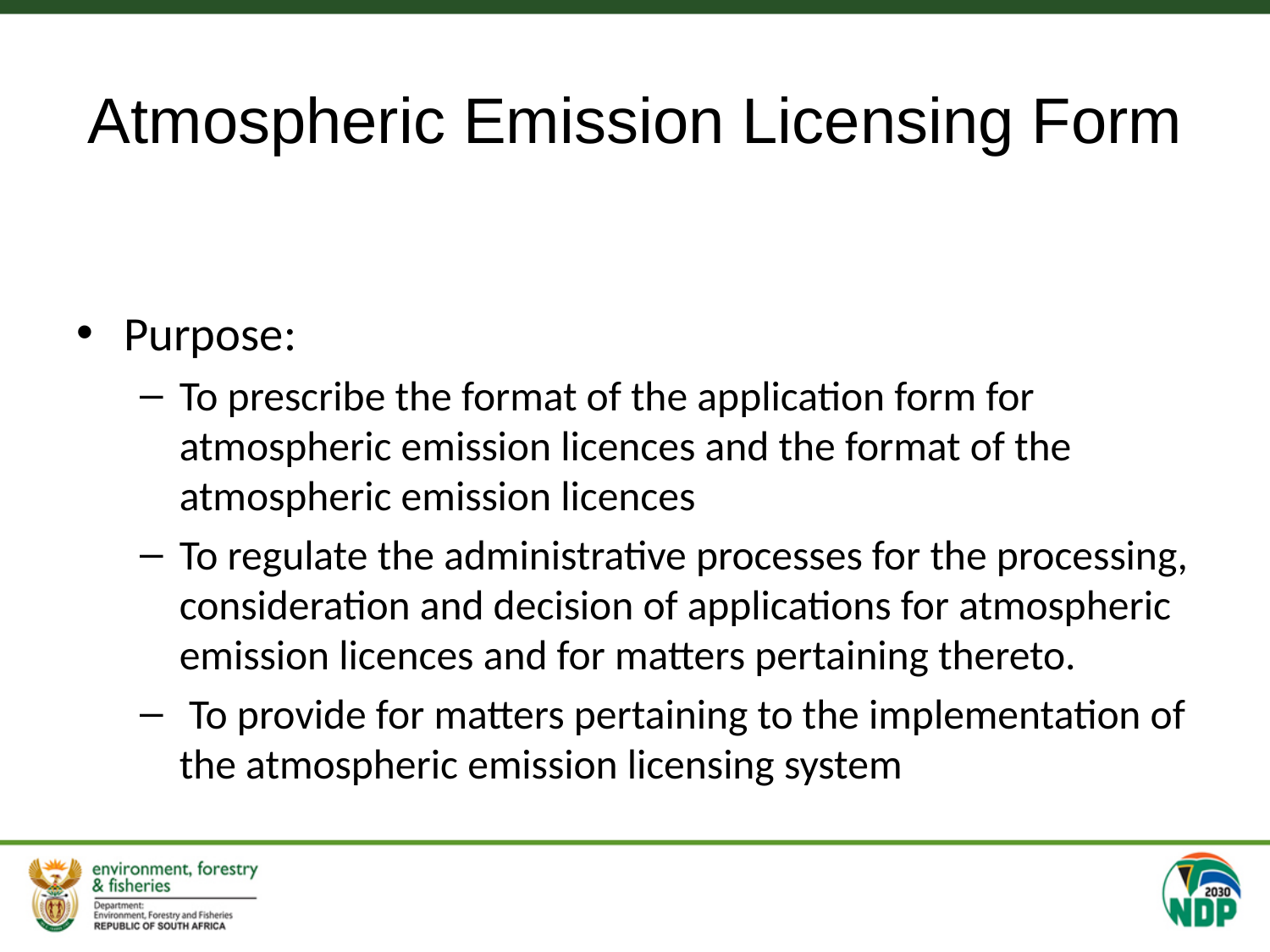

# Atmospheric Emission Licensing Form

Purpose:
To prescribe the format of the application form for atmospheric emission licences and the format of the atmospheric emission licences
To regulate the administrative processes for the processing, consideration and decision of applications for atmospheric emission licences and for matters pertaining thereto.
 To provide for matters pertaining to the implementation of the atmospheric emission licensing system